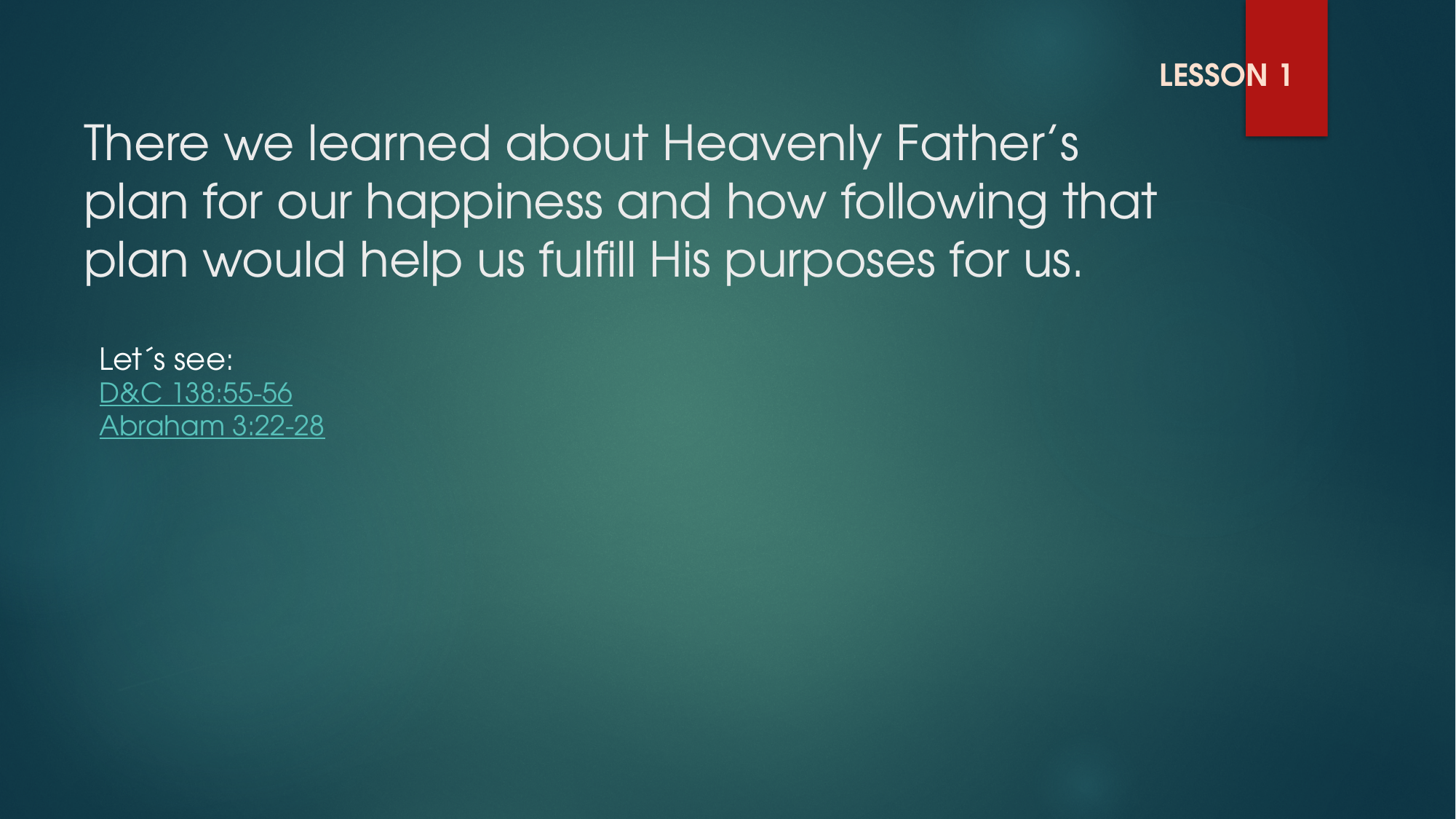

LESSON 1
# There we learned about Heavenly Father’s plan for our happiness and how following that plan would help us fulfill His purposes for us.
Let´s see:
D&C 138:55-56
Abraham 3:22-28